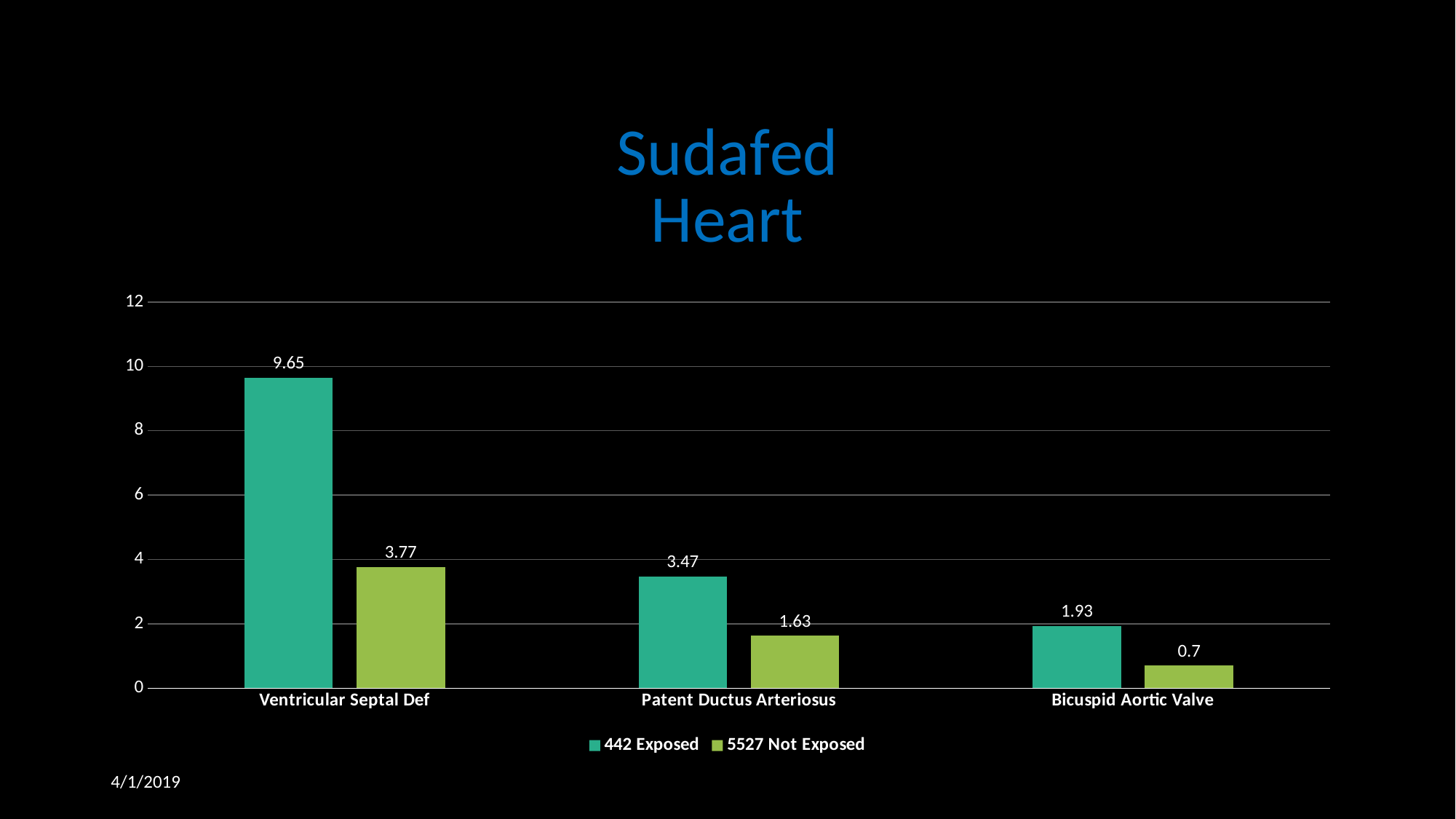

### Chart: Sudafed
Heart

| Category | 442 Exposed | 5527 Not Exposed |
|---|---|---|
| Ventricular Septal Def | 9.65 | 3.77 |
| Patent Ductus Arteriosus | 3.47 | 1.63 |
| Bicuspid Aortic Valve | 1.93 | 0.7 |
4/1/2019